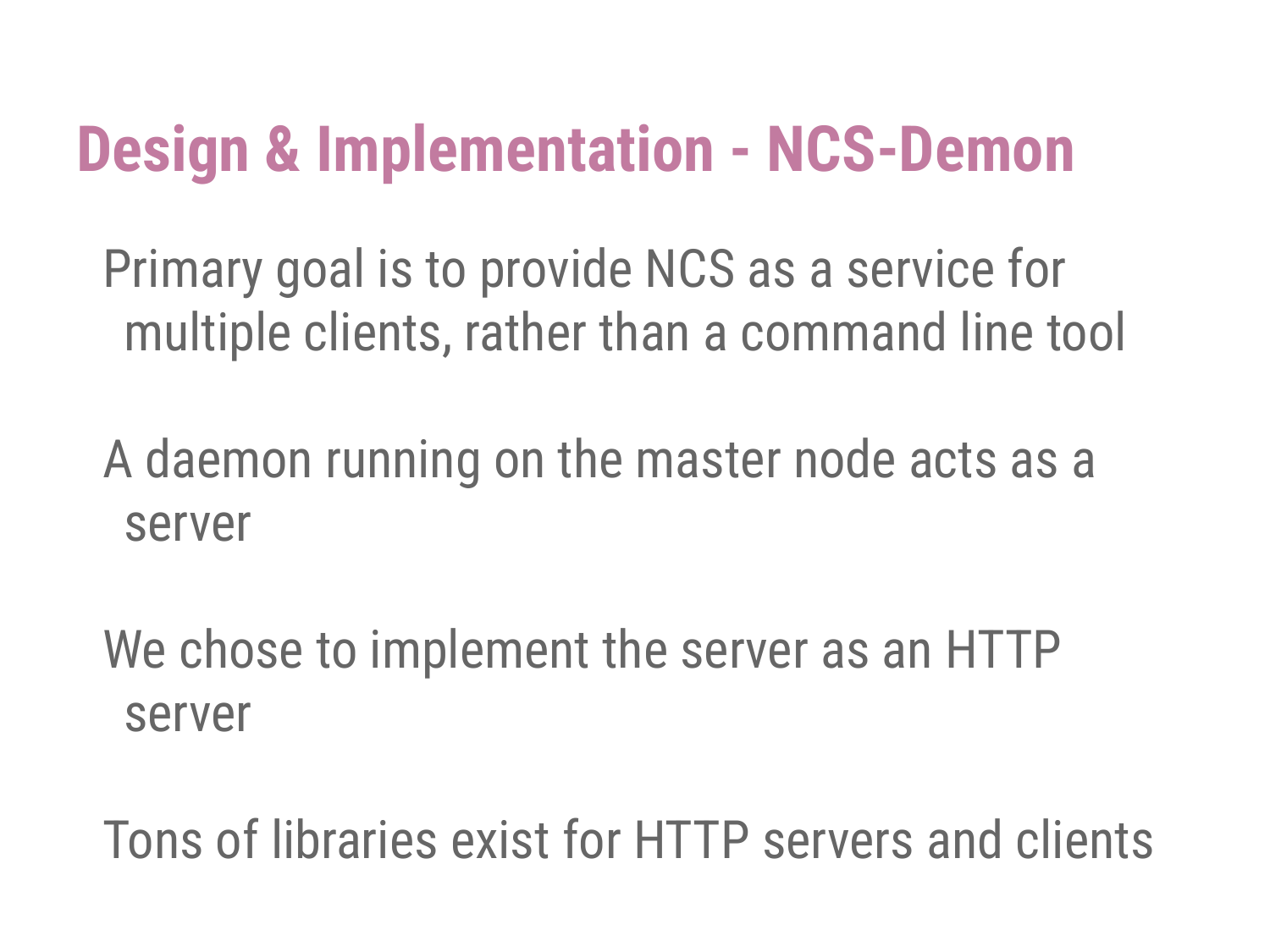

# Design & Implementation - NCS-Demon
Primary goal is to provide NCS as a service for multiple clients, rather than a command line tool

A daemon running on the master node acts as a server

We chose to implement the server as an HTTP server

Tons of libraries exist for HTTP servers and clients